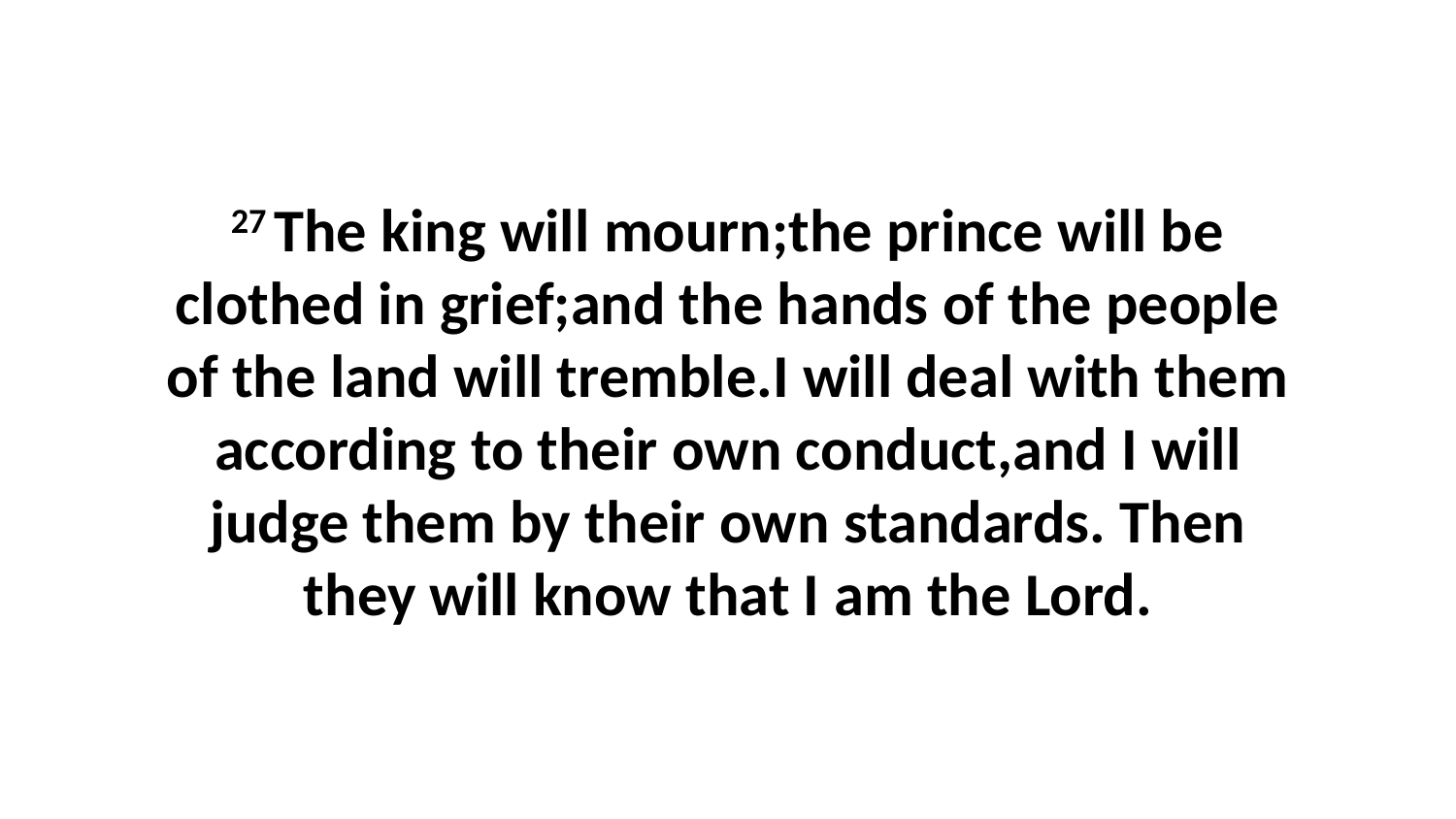

27 The king will mourn;the prince will be clothed in grief;and the hands of the people of the land will tremble.I will deal with them according to their own conduct,and I will judge them by their own standards. Then they will know that I am the Lord.